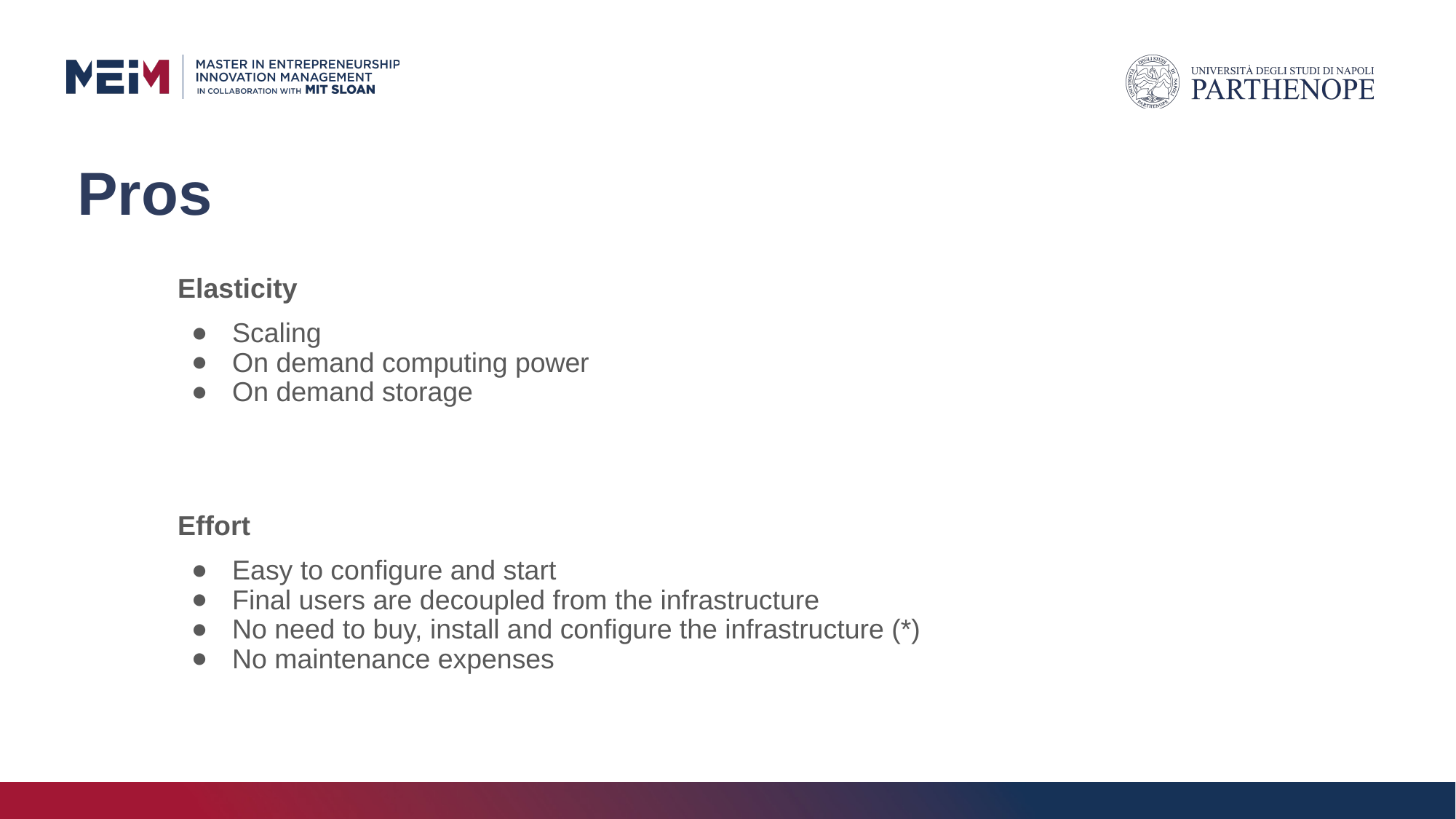

# Pros
Elasticity
Scaling
On demand computing power
On demand storage

Effort
Easy to configure and start
Final users are decoupled from the infrastructure
No need to buy, install and configure the infrastructure (*)
No maintenance expenses